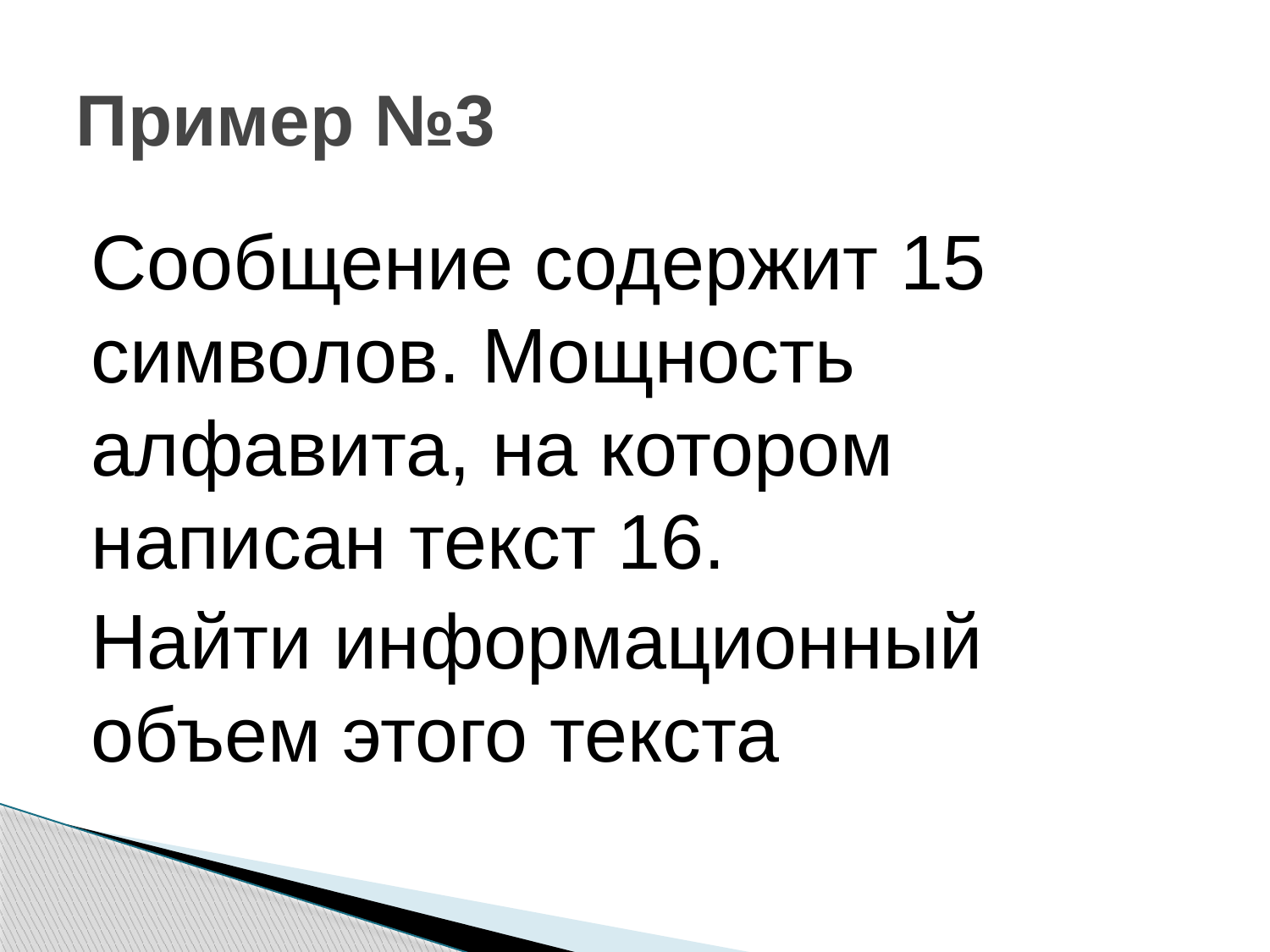

# Пример №3
Сообщение содержит 15 символов. Мощность алфавита, на котором написан текст 16.
Найти информационный объем этого текста